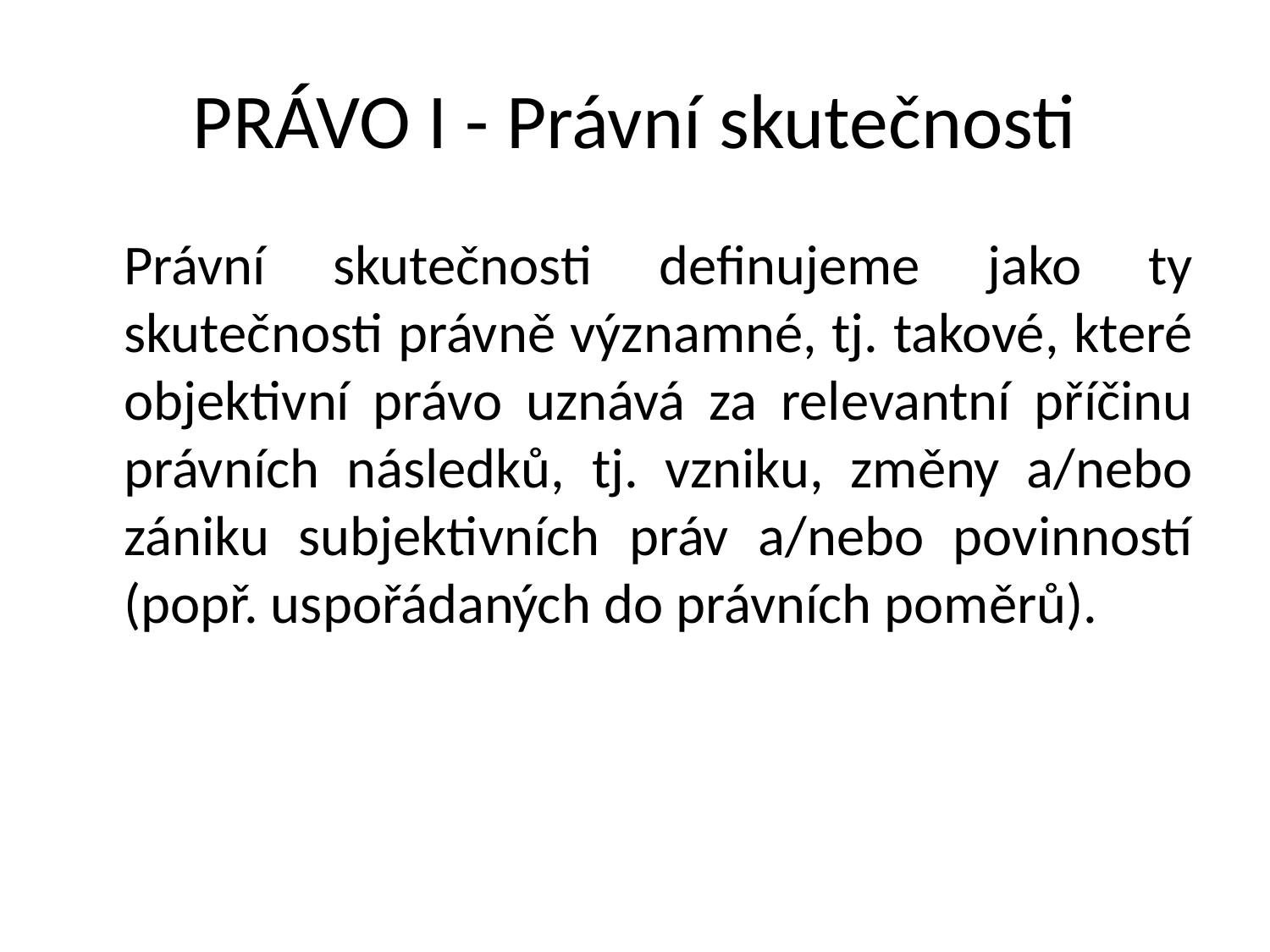

# PRÁVO I - Právní skutečnosti
	Právní skutečnosti definujeme jako ty skutečnosti právně významné, tj. takové, které objektivní právo uznává za relevantní příčinu právních následků, tj. vzniku, změny a/nebo zániku subjektivních práv a/nebo povinností (popř. uspořádaných do právních poměrů).